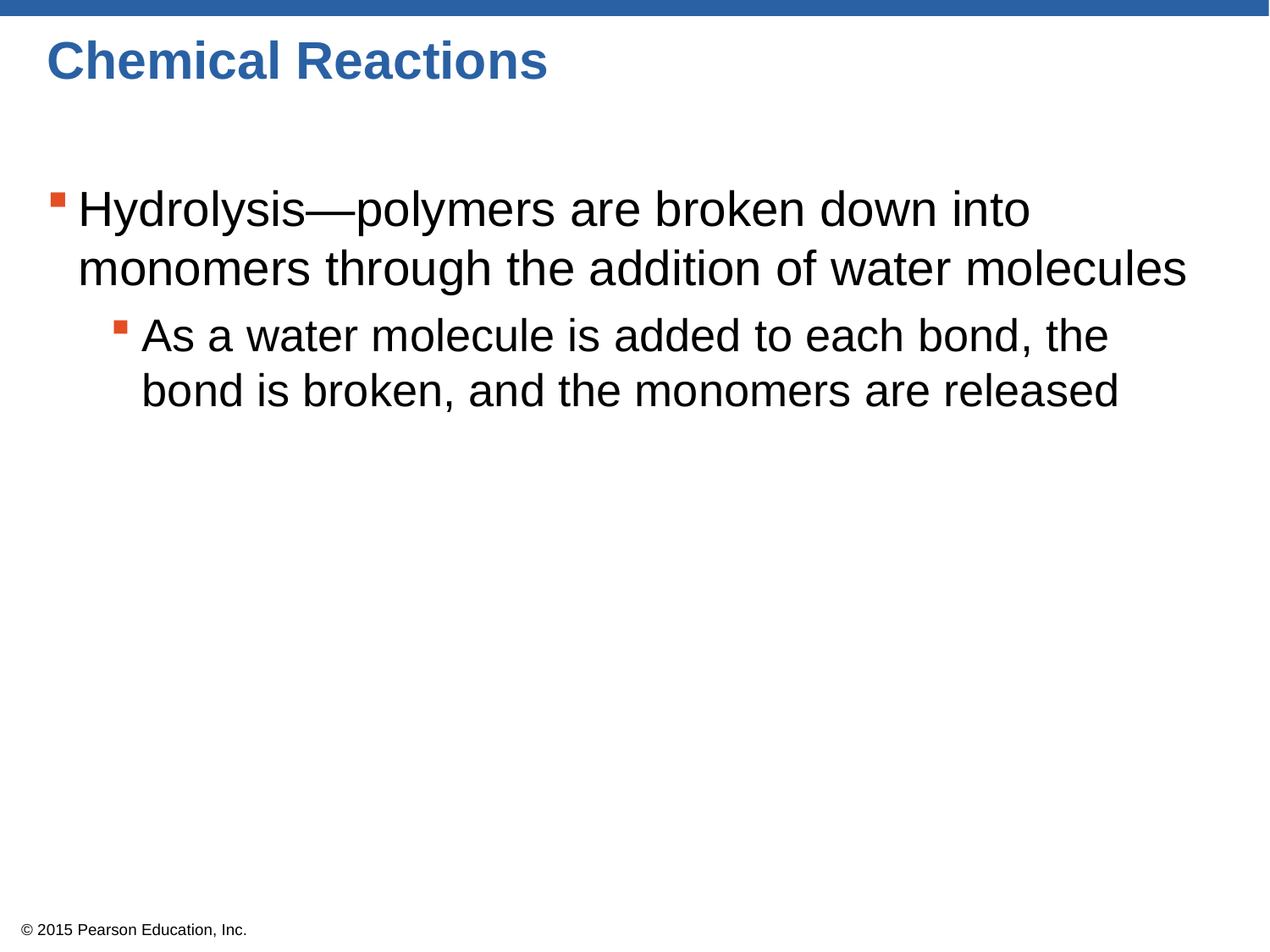

# Chemical Reactions
Hydrolysis—polymers are broken down into monomers through the addition of water molecules
As a water molecule is added to each bond, the bond is broken, and the monomers are released
© 2015 Pearson Education, Inc.